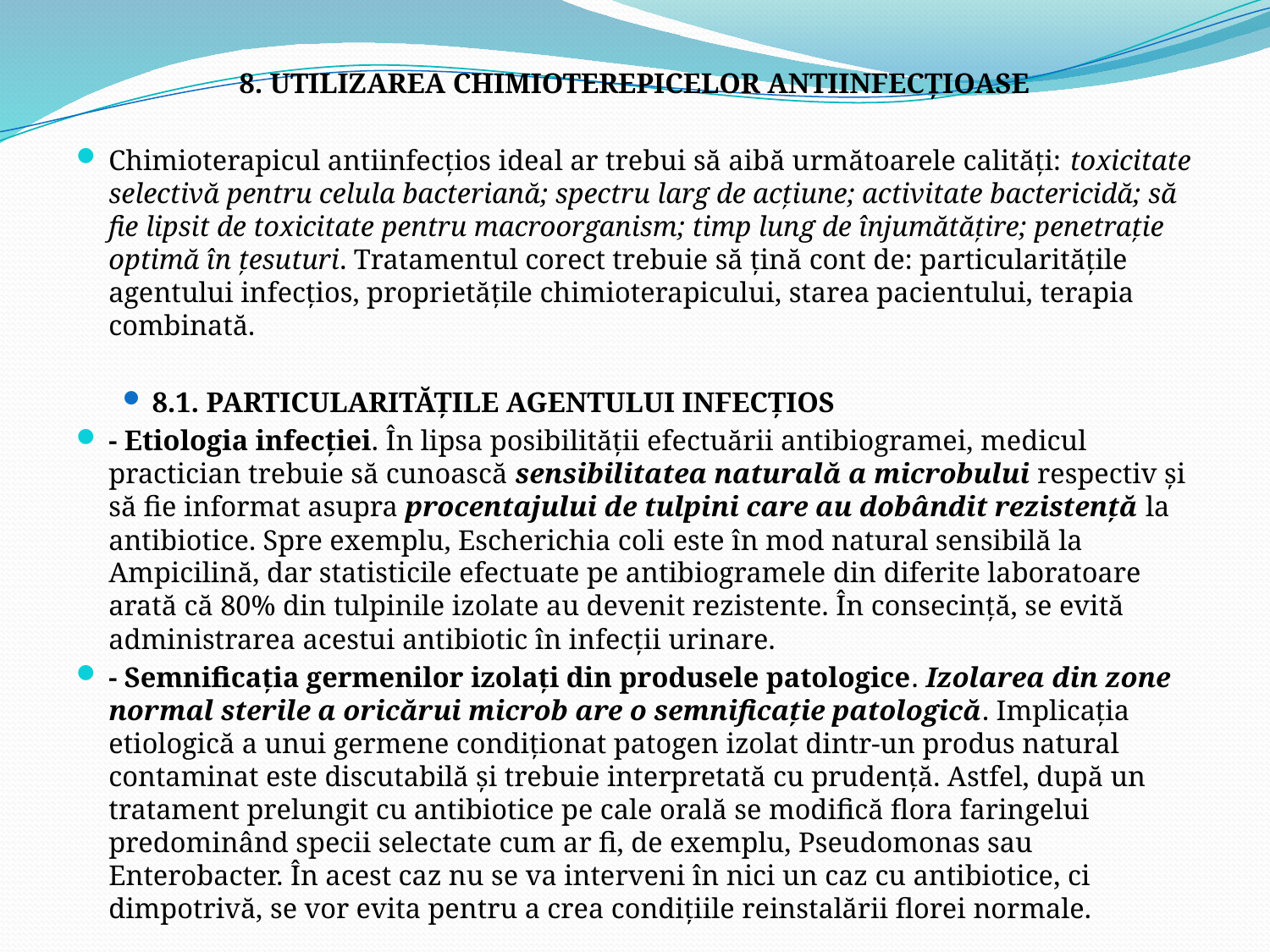

8. UTILIZAREA CHIMIOTEREPICELOR ANTIINFECŢIOASE

Chimioterapicul antiinfecţios ideal ar trebui să aibă următoarele calităţi: toxicitate selectivă pentru celula bacteriană; spectru larg de acţiune; activitate bactericidă; să fie lipsit de toxicitate pentru macroorganism; timp lung de înjumătăţire; penetraţie optimă în ţesuturi. Tratamentul corect trebuie să ţină cont de: particularităţile agentului infecţios, proprietăţile chimioterapicului, starea pacientului, terapia combinată.

8.1. PARTICULARITĂŢILE AGENTULUI INFECŢIOS
- Etiologia infecţiei. În lipsa posibilităţii efectuării antibiogramei, medicul practician trebuie să cunoască sensibilitatea naturală a microbului respectiv şi să fie informat asupra procentajului de tulpini care au dobândit rezistenţă la antibiotice. Spre exemplu, Escherichia coli este în mod natural sensibilă la Ampicilină, dar statisticile efectuate pe antibiogramele din diferite laboratoare arată că 80% din tulpinile izolate au devenit rezistente. În consecinţă, se evită administrarea acestui antibiotic în infecţii urinare.
- Semnificaţia germenilor izolaţi din produsele patologice. Izolarea din zone normal sterile a oricărui microb are o semnificaţie patologică. Implicaţia etiologică a unui germene condiţionat patogen izolat dintr-un produs natural contaminat este discutabilă şi trebuie interpretată cu prudenţă. Astfel, după un tratament prelungit cu antibiotice pe cale orală se modifică flora faringelui predominând specii selectate cum ar fi, de exemplu, Pseudomonas sau Enterobacter. În acest caz nu se va interveni în nici un caz cu antibiotice, ci dimpotrivă, se vor evita pentru a crea condiţiile reinstalării florei normale.